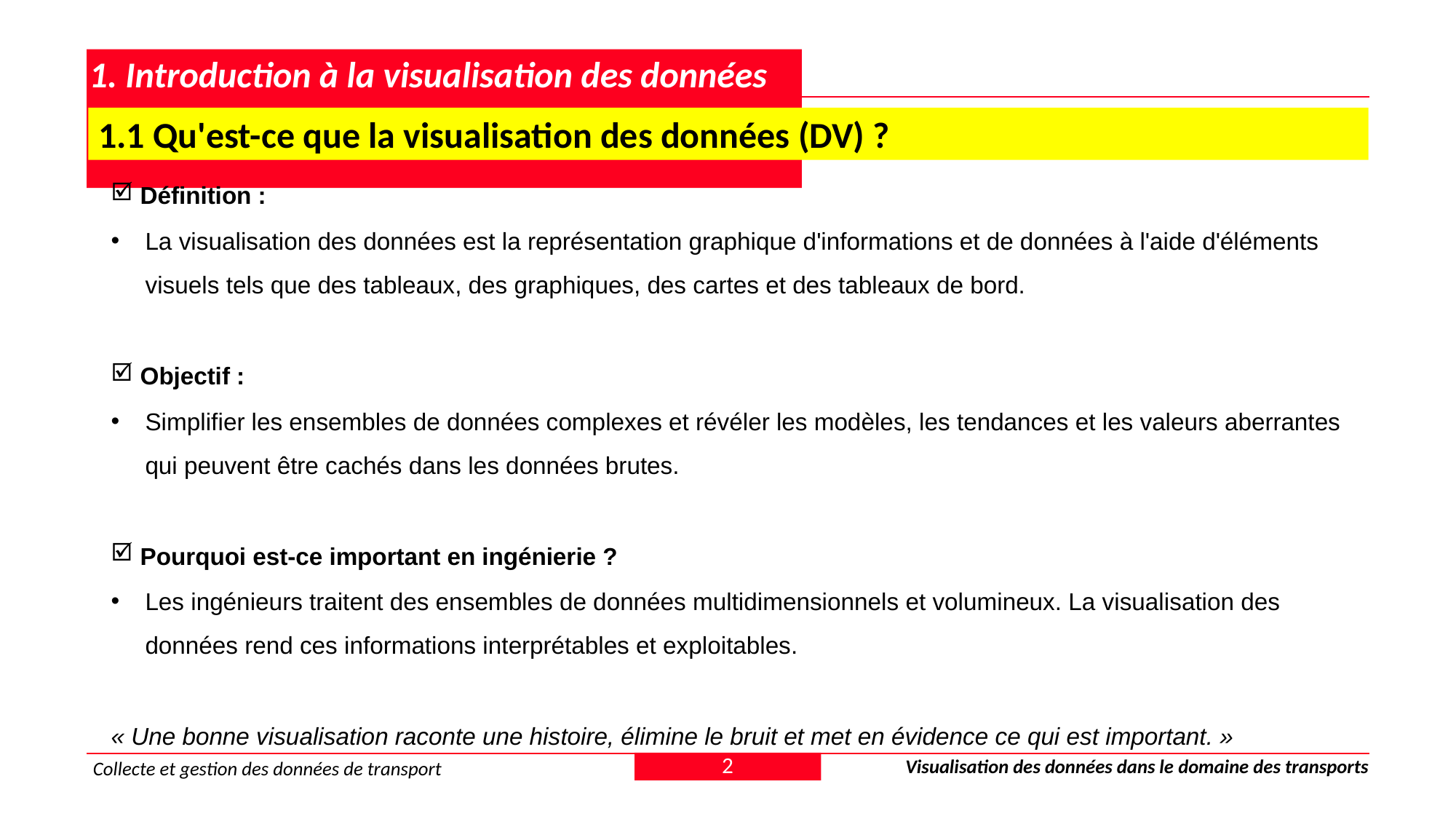

# 1. Introduction à la visualisation des données
 1.1 Qu'est-ce que la visualisation des données (DV) ?
 Définition :
La visualisation des données est la représentation graphique d'informations et de données à l'aide d'éléments visuels tels que des tableaux, des graphiques, des cartes et des tableaux de bord.

 Objectif :
Simplifier les ensembles de données complexes et révéler les modèles, les tendances et les valeurs aberrantes qui peuvent être cachés dans les données brutes.

 Pourquoi est-ce important en ingénierie ?
Les ingénieurs traitent des ensembles de données multidimensionnels et volumineux. La visualisation des données rend ces informations interprétables et exploitables.

« Une bonne visualisation raconte une histoire, élimine le bruit et met en évidence ce qui est important. »
2
Visualisation des données dans le domaine des transports
Collecte et gestion des données de transport